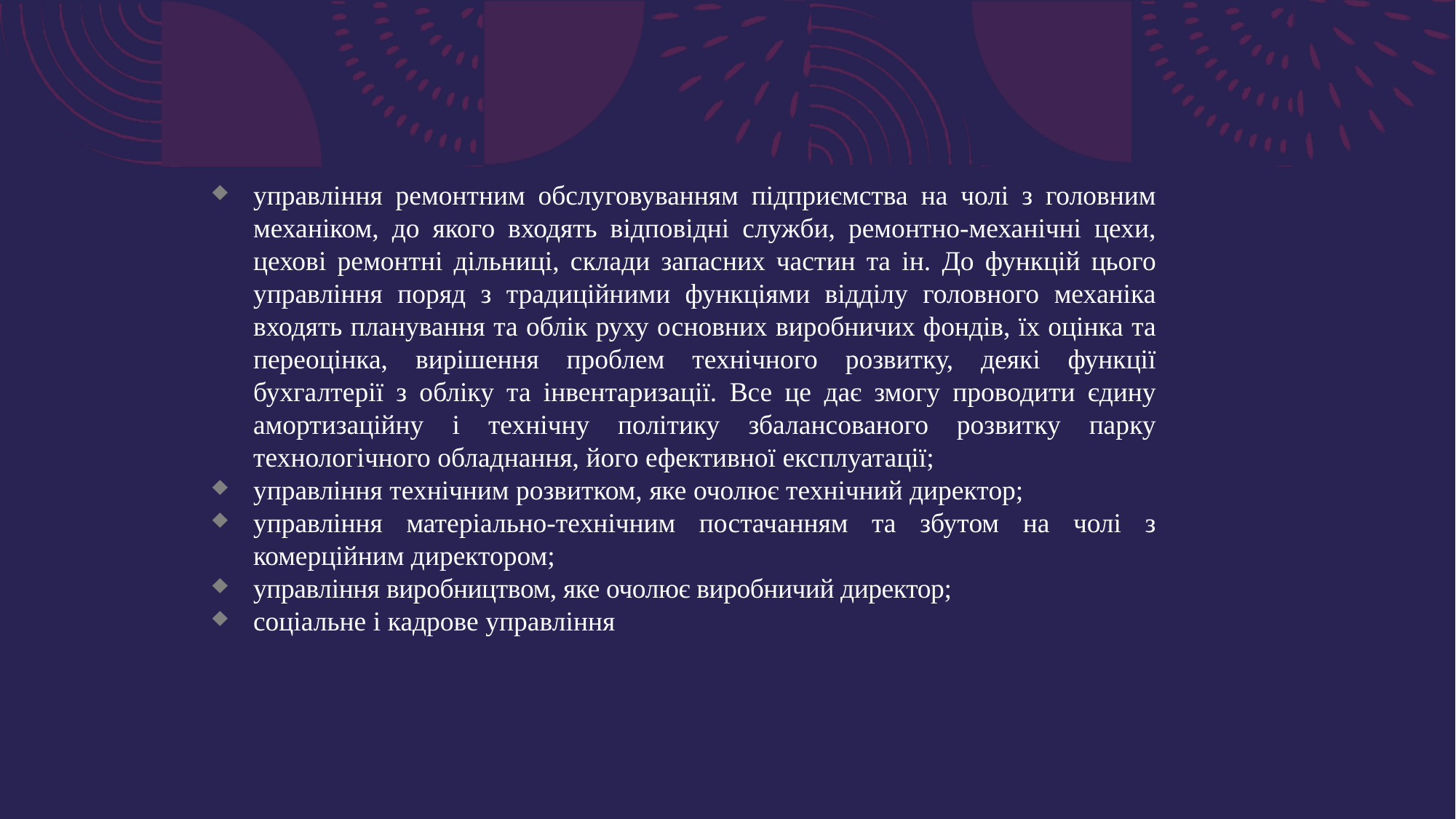

управління ремонтним обслуговуванням підприємства на чолі з головним механіком, до якого входять відповідні служби, ремонтно-механічні цехи, цехові ремонтні дільниці, склади запасних частин та ін. До функцій цього управління поряд з традиційними функціями відділу головного механіка входять планування та облік руху основних виробничих фондів, їх оцінка та переоцінка, вирішення проблем технічного розвитку, деякі функції бухгалтерії з обліку та інвентаризації. Все це дає змогу проводити єдину амортизаційну і технічну політику збалансованого розвитку парку технологічного обладнання, його ефективної експлуатації;
управління технічним розвитком, яке очолює технічний директор;
управління матеріально-технічним постачанням та збутом на чолі з комерційним директором;
управління виробництвом, яке очолює виробничий директор;
соціальне і кадрове управління